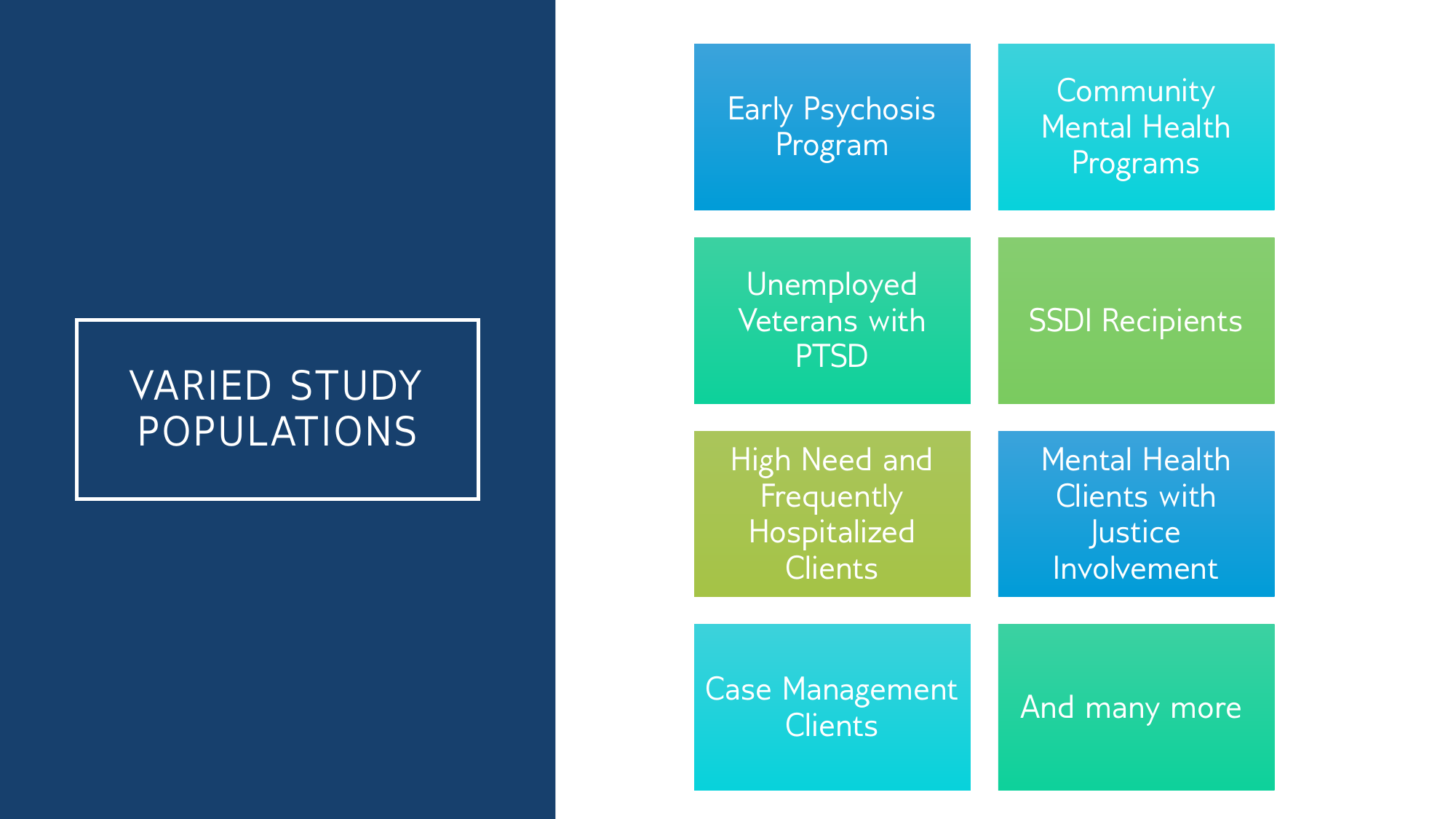

Early Psychosis Program
Community Mental Health Programs
Unemployed Veterans with PTSD
SSDI Recipients
High Need and Frequently Hospitalized Clients
Mental Health Clients with Justice Involvement
Case Management Clients
And many more
# Varied study populations